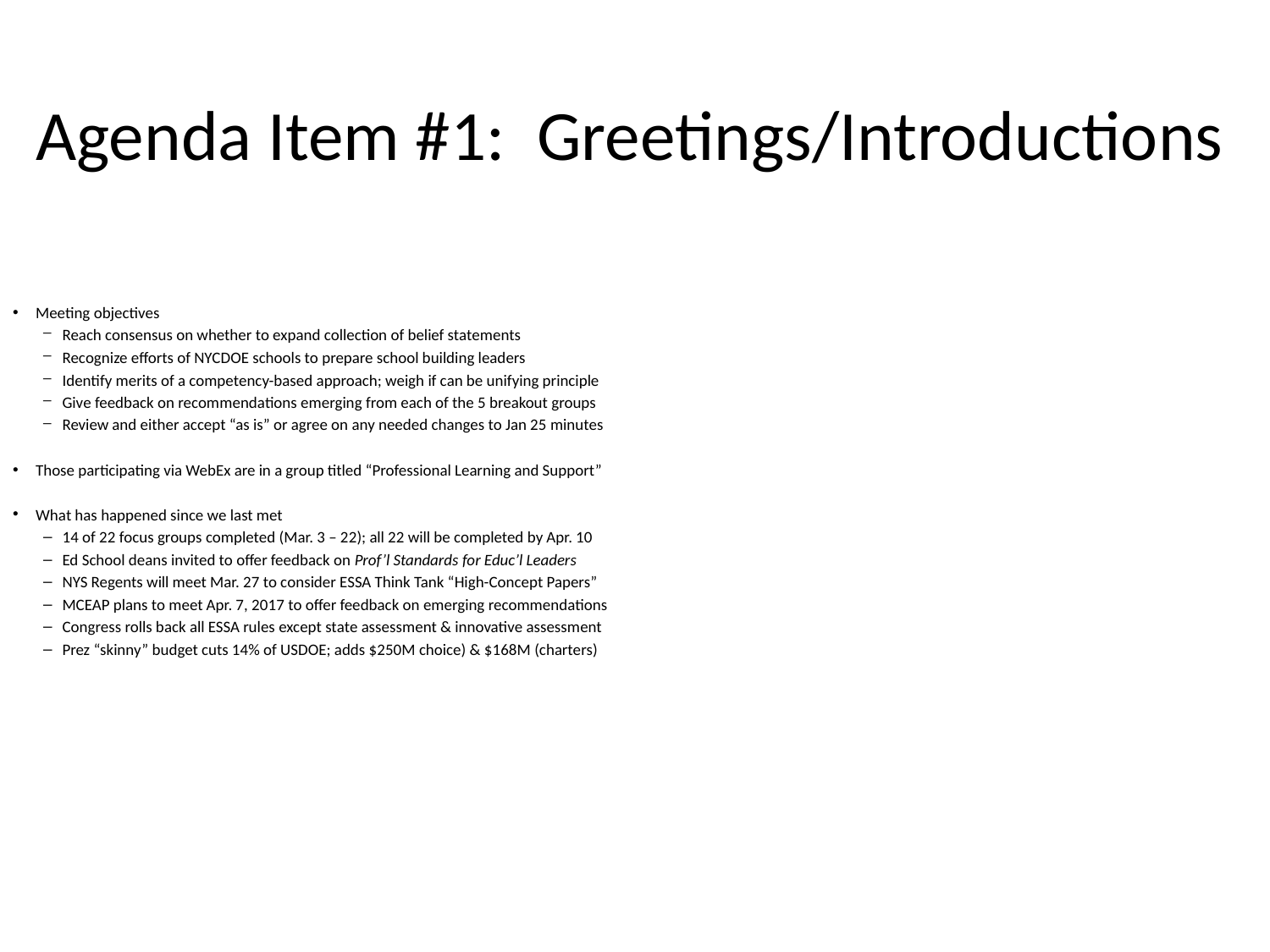

# Agenda Item #1:  Greetings/Introductions
Meeting objectives
Reach consensus on whether to expand collection of belief statements
Recognize efforts of NYCDOE schools to prepare school building leaders
Identify merits of a competency-based approach; weigh if can be unifying principle
Give feedback on recommendations emerging from each of the 5 breakout groups
Review and either accept “as is” or agree on any needed changes to Jan 25 minutes

Those participating via WebEx are in a group titled “Professional Learning and Support”

What has happened since we last met
14 of 22 focus groups completed (Mar. 3 – 22); all 22 will be completed by Apr. 10
Ed School deans invited to offer feedback on Prof’l Standards for Educ’l Leaders
NYS Regents will meet Mar. 27 to consider ESSA Think Tank “High-Concept Papers”
MCEAP plans to meet Apr. 7, 2017 to offer feedback on emerging recommendations
Congress rolls back all ESSA rules except state assessment & innovative assessment
Prez “skinny” budget cuts 14% of USDOE; adds $250M choice) & $168M (charters)